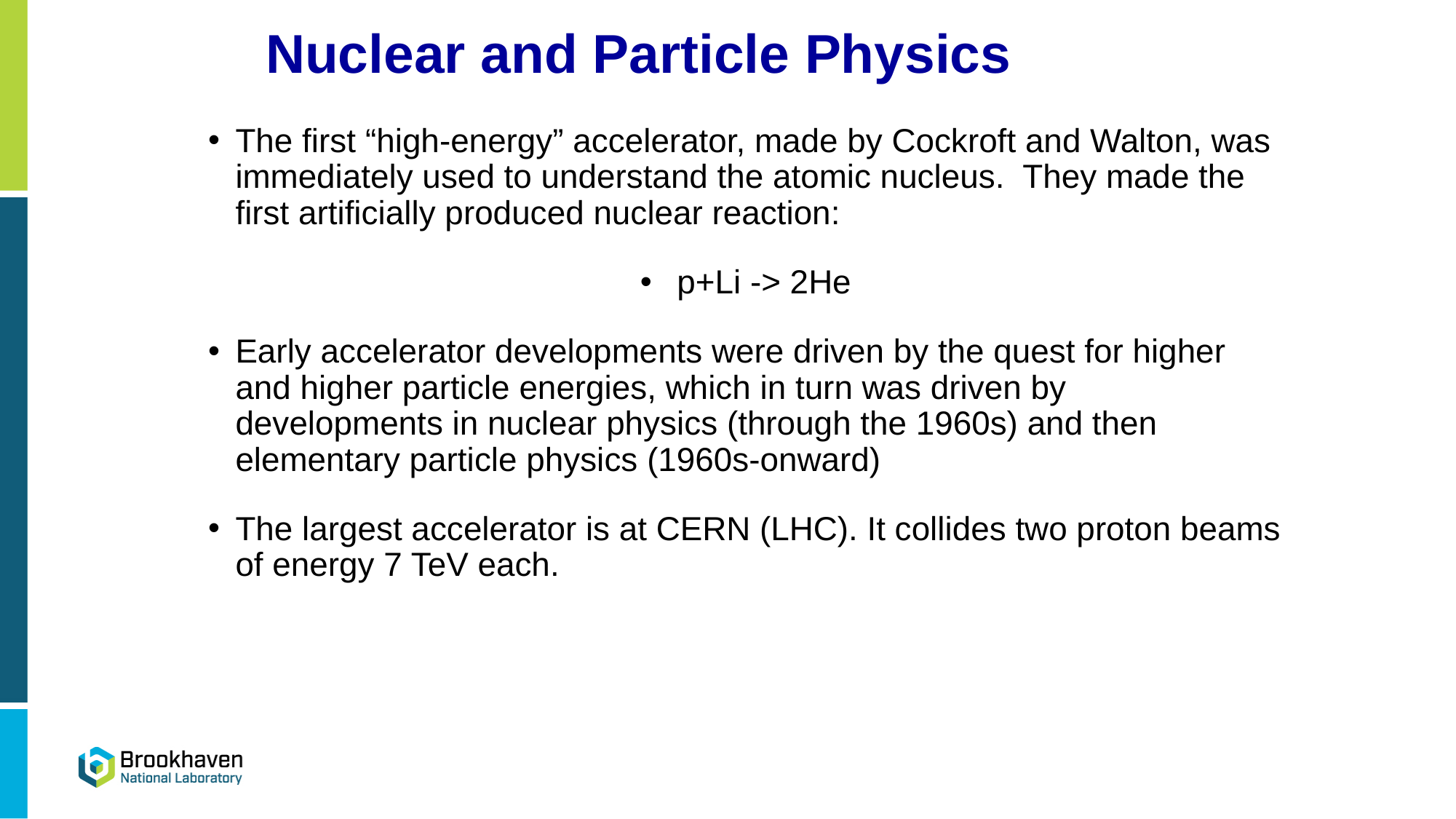

# Nuclear and Particle Physics
The first “high-energy” accelerator, made by Cockroft and Walton, was immediately used to understand the atomic nucleus.  They made the first artificially produced nuclear reaction:
 p+Li -> 2He
Early accelerator developments were driven by the quest for higher and higher particle energies, which in turn was driven by developments in nuclear physics (through the 1960s) and then elementary particle physics (1960s-onward)
The largest accelerator is at CERN (LHC). It collides two proton beams of energy 7 TeV each.